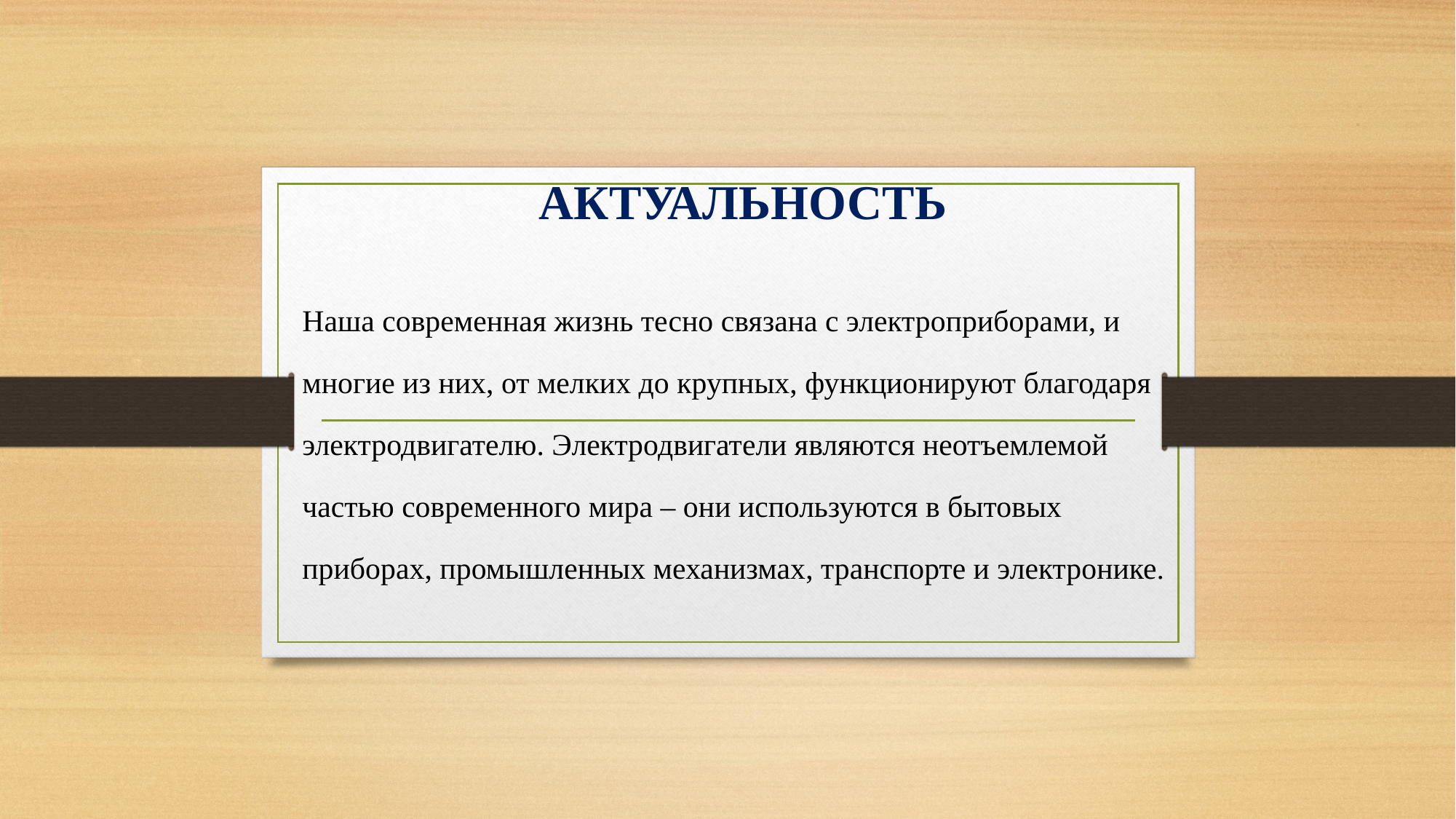

# АКТУАЛЬНОСТЬ
Наша современная жизнь тесно связана с электроприборами, и многие из них, от мелких до крупных, функционируют благодаря электродвигателю. Электродвигатели являются неотъемлемой частью современного мира – они используются в бытовых приборах, промышленных механизмах, транспорте и электронике.